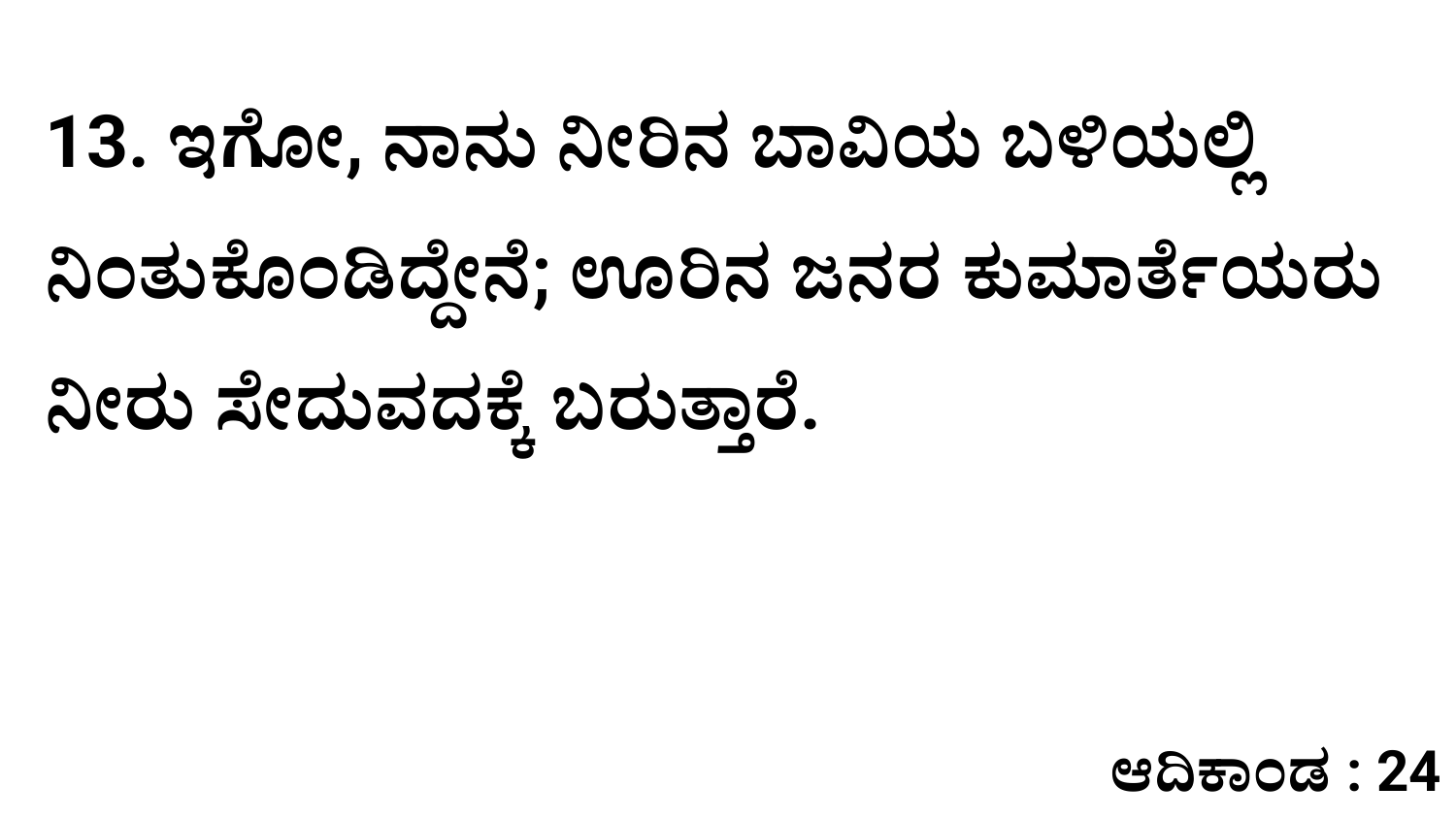

13. ಇಗೋ, ನಾನು ನೀರಿನ ಬಾವಿಯ ಬಳಿಯಲ್ಲಿ ನಿಂತುಕೊಂಡಿದ್ದೇನೆ; ಊರಿನ ಜನರ ಕುಮಾರ್ತೆಯರು ನೀರು ಸೇದುವದಕ್ಕೆ ಬರುತ್ತಾರೆ.
ಆದಿಕಾಂಡ : 24